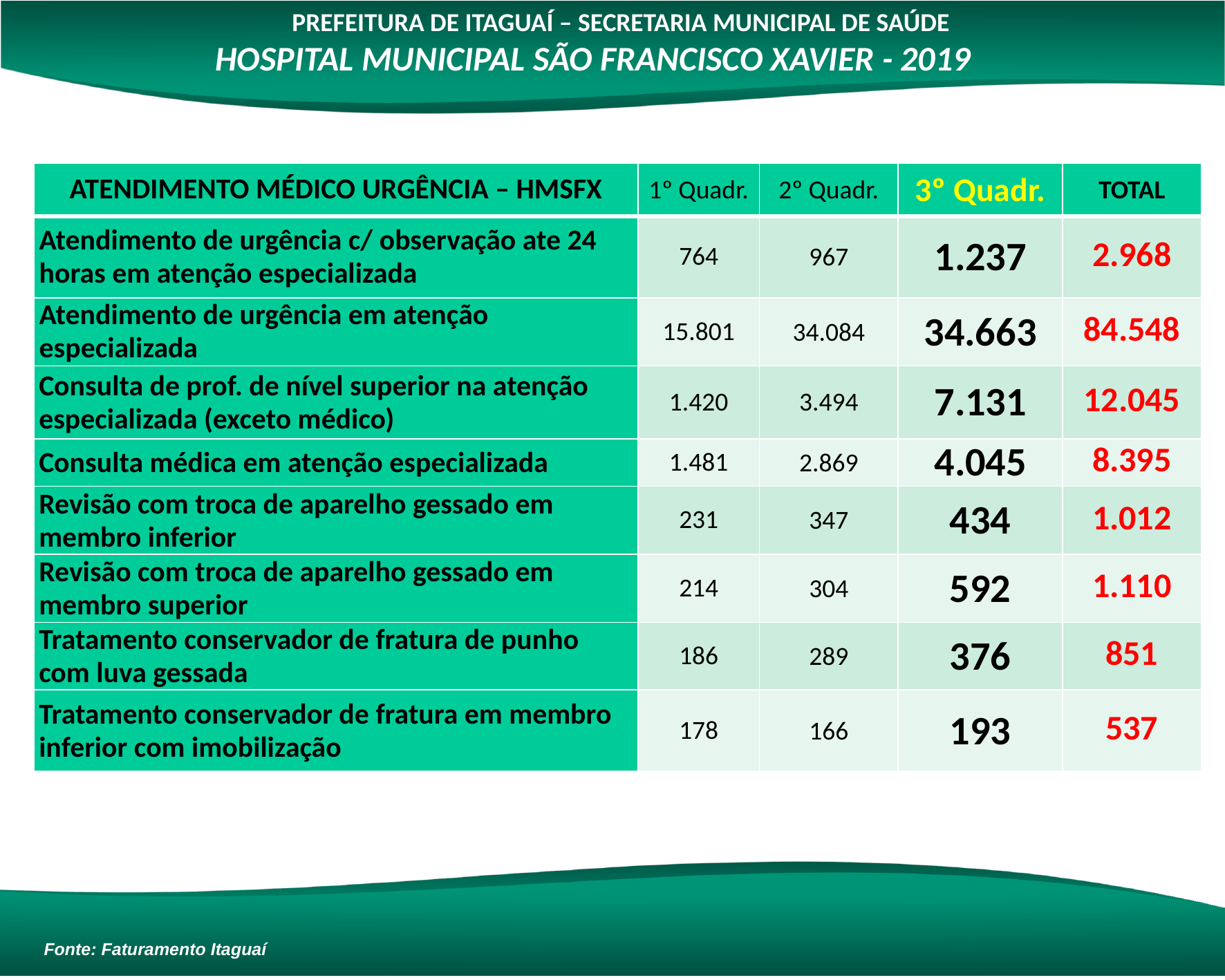

PREFEITURA DE ITAGUAÍ – SECRETARIA MUNICIPAL DE SAÚDE
HOSPITAL MUNICIPAL SÃO FRANCISCO XAVIER - 2019
| ATENDIMENTO MÉDICO URGÊNCIA – HMSFX | 1º Quadr. | 2º Quadr. | 3º Quadr. | TOTAL |
| --- | --- | --- | --- | --- |
| Atendimento de urgência c/ observação ate 24 horas em atenção especializada | 764 | 967 | 1.237 | 2.968 |
| Atendimento de urgência em atenção especializada | 15.801 | 34.084 | 34.663 | 84.548 |
| Consulta de prof. de nível superior na atenção especializada (exceto médico) | 1.420 | 3.494 | 7.131 | 12.045 |
| Consulta médica em atenção especializada | 1.481 | 2.869 | 4.045 | 8.395 |
| Revisão com troca de aparelho gessado em membro inferior | 231 | 347 | 434 | 1.012 |
| Revisão com troca de aparelho gessado em membro superior | 214 | 304 | 592 | 1.110 |
| Tratamento conservador de fratura de punho com luva gessada | 186 | 289 | 376 | 851 |
| Tratamento conservador de fratura em membro inferior com imobilização | 178 | 166 | 193 | 537 |
Fonte: Faturamento Itaguaí